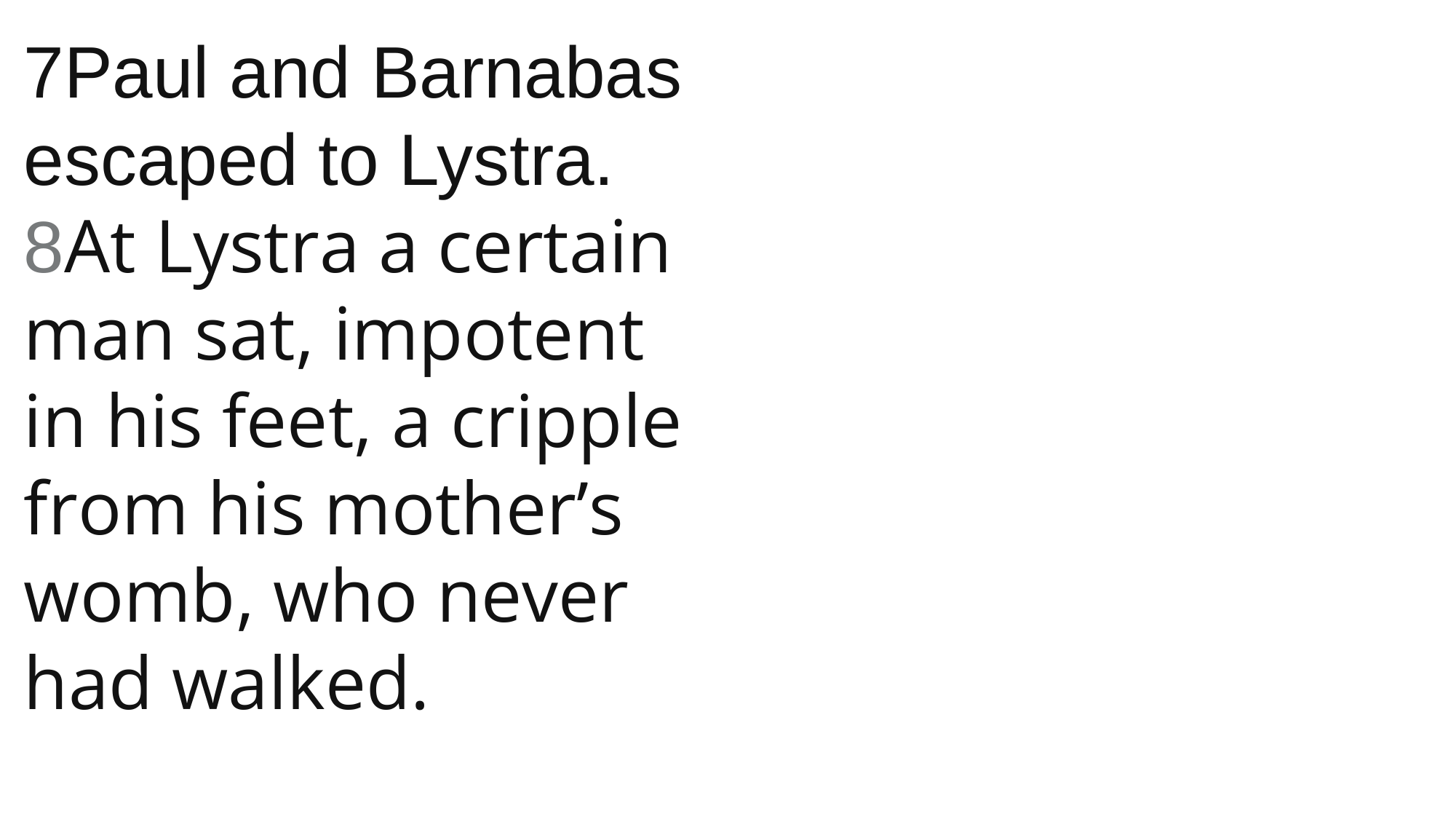

7Paul and Barnabas escaped to Lystra.
8At Lystra a certain man sat, impotent in his feet, a cripple from his mother’s womb, who never had walked.